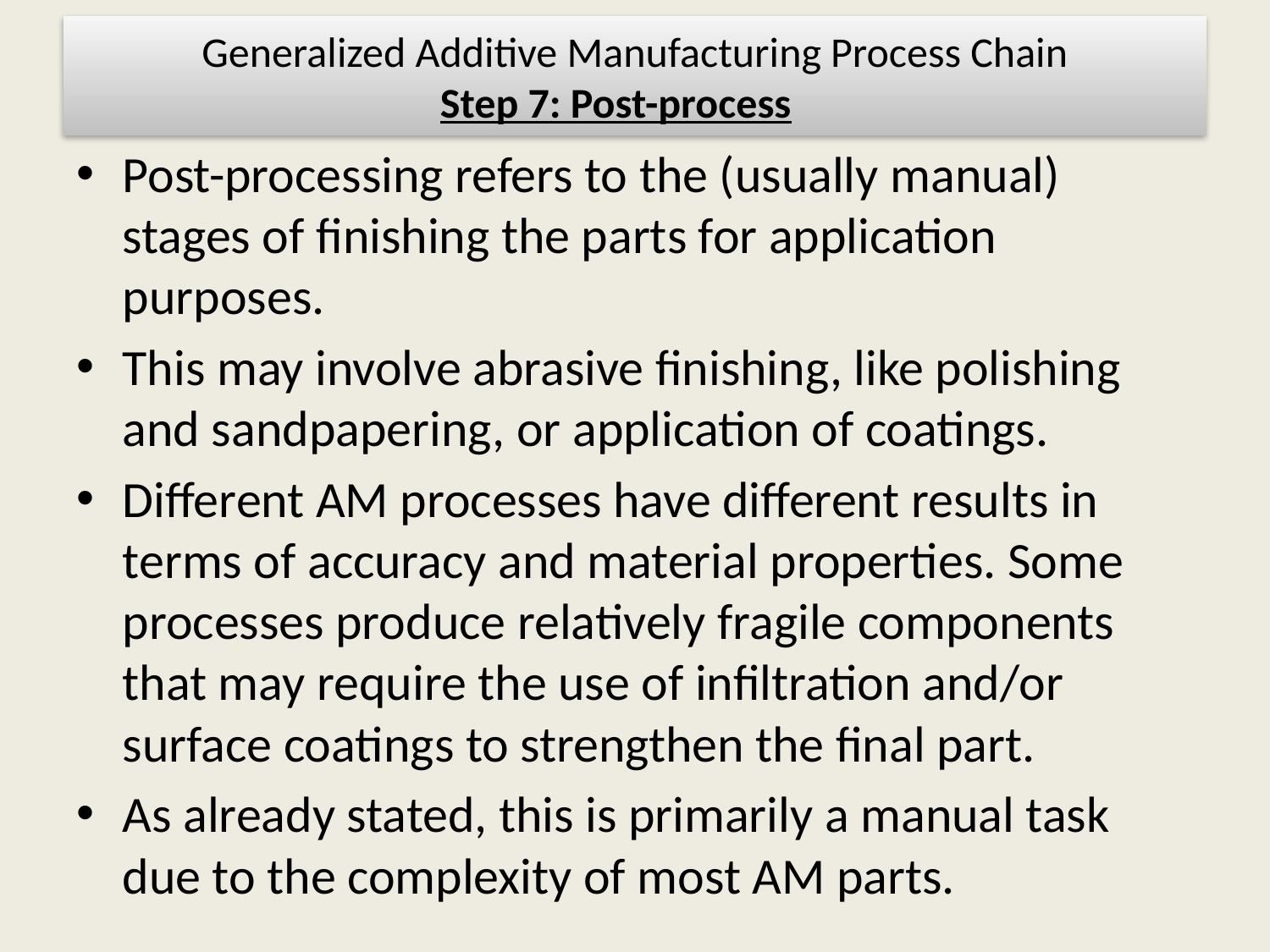

# Generalized Additive Manufacturing Process Chain Step 7: Post-process
Post-processing refers to the (usually manual) stages of finishing the parts for application purposes.
This may involve abrasive finishing, like polishing and sandpapering, or application of coatings.
Different AM processes have different results in terms of accuracy and material properties. Some processes produce relatively fragile components that may require the use of infiltration and/or surface coatings to strengthen the final part.
As already stated, this is primarily a manual task due to the complexity of most AM parts.